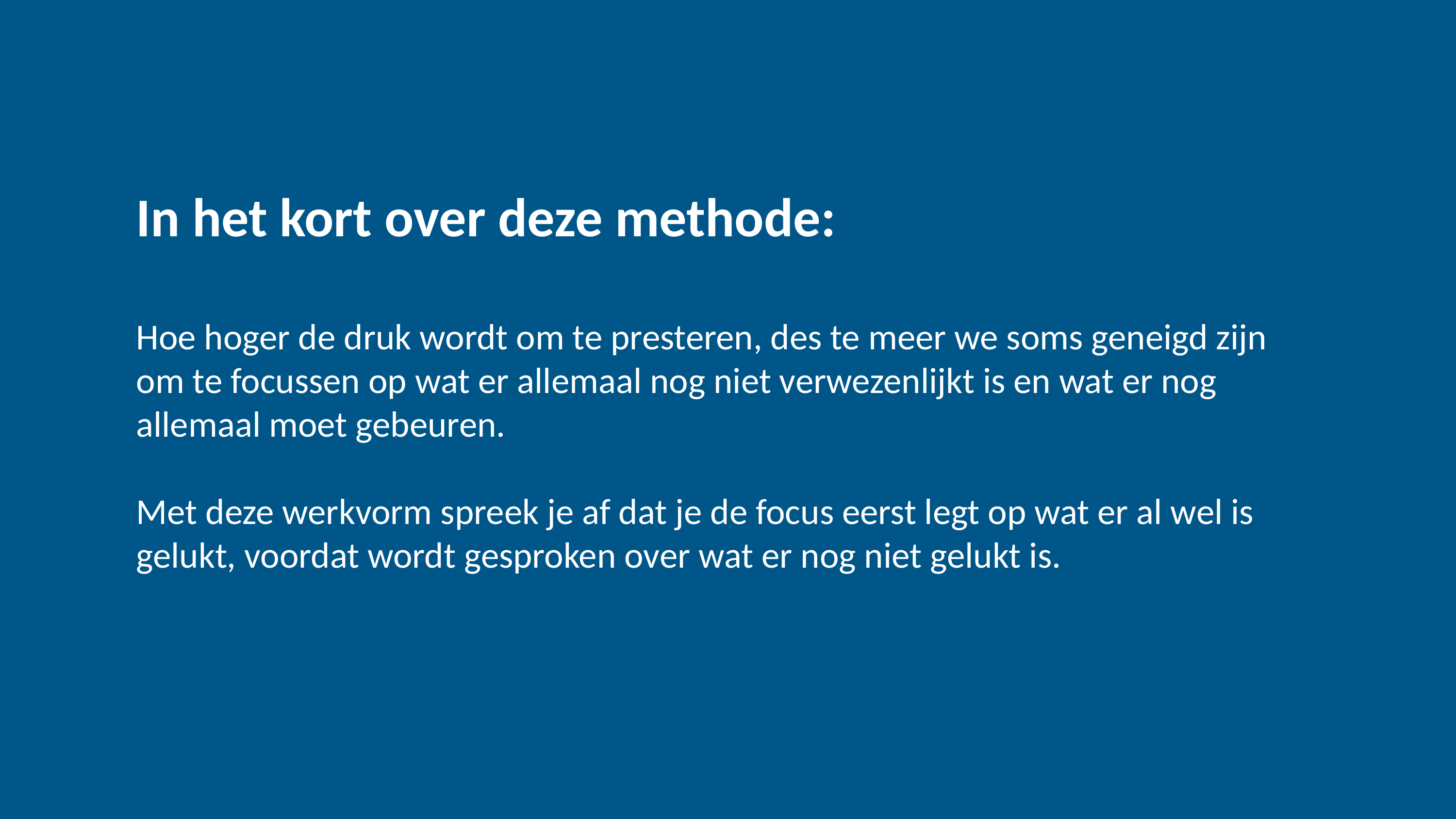

# In het kort over deze methode: Hoe hoger de druk wordt om te presteren, des te meer we soms geneigd zijn om te focussen op wat er allemaal nog niet verwezenlijkt is en wat er nog allemaal moet gebeuren. Met deze werkvorm spreek je af dat je de focus eerst legt op wat er al wel is gelukt, voordat wordt gesproken over wat er nog niet gelukt is.